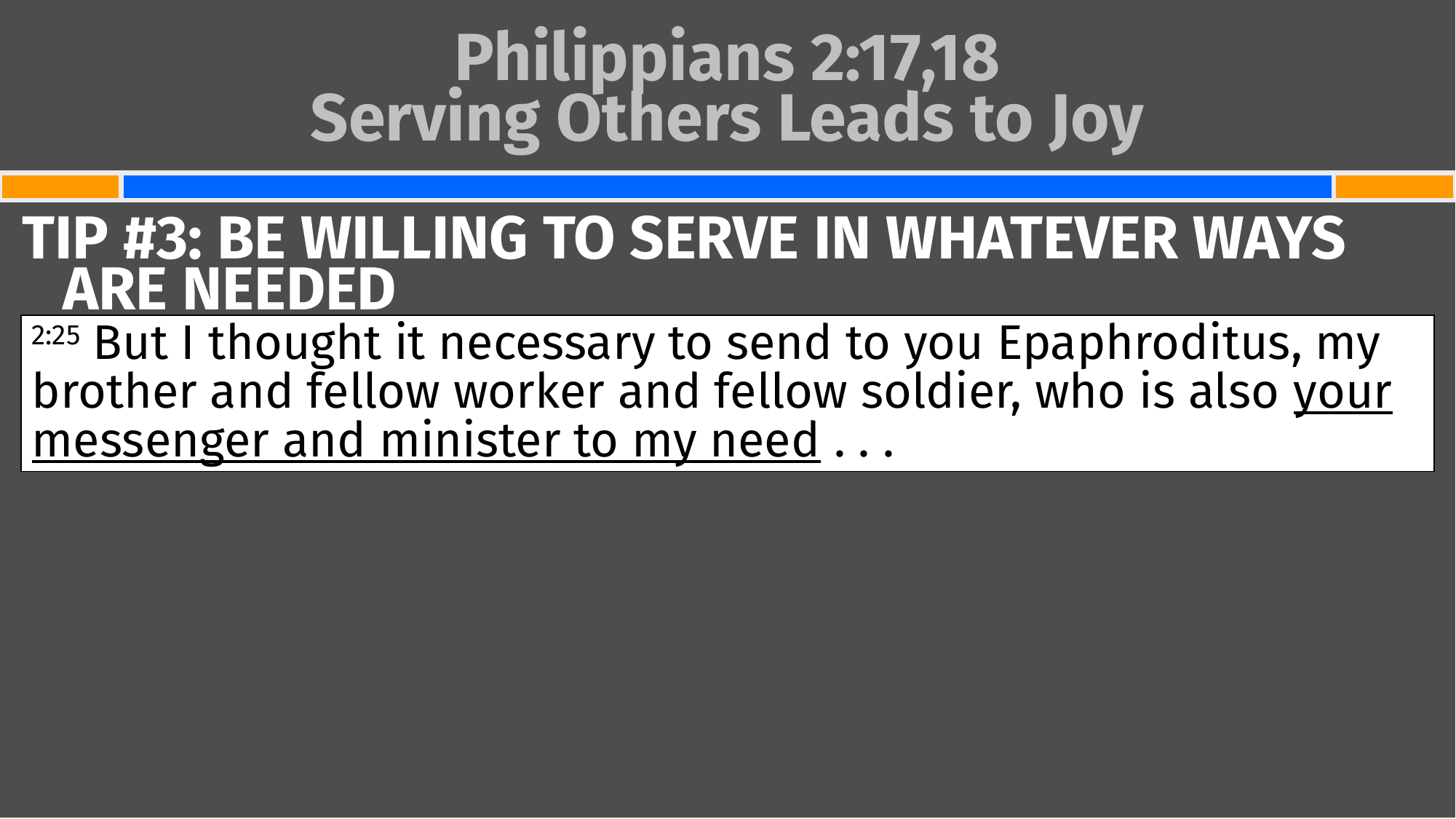

# Philippians 2:17,18 Serving Others Leads to Joy

TIP #3: BE WILLING TO SERVE IN WHATEVER WAYS ARE NEEDED

2:25 But I thought it necessary to send to you Epaphroditus, my brother and fellow worker and fellow soldier, who is also your messenger and minister to my need . . .